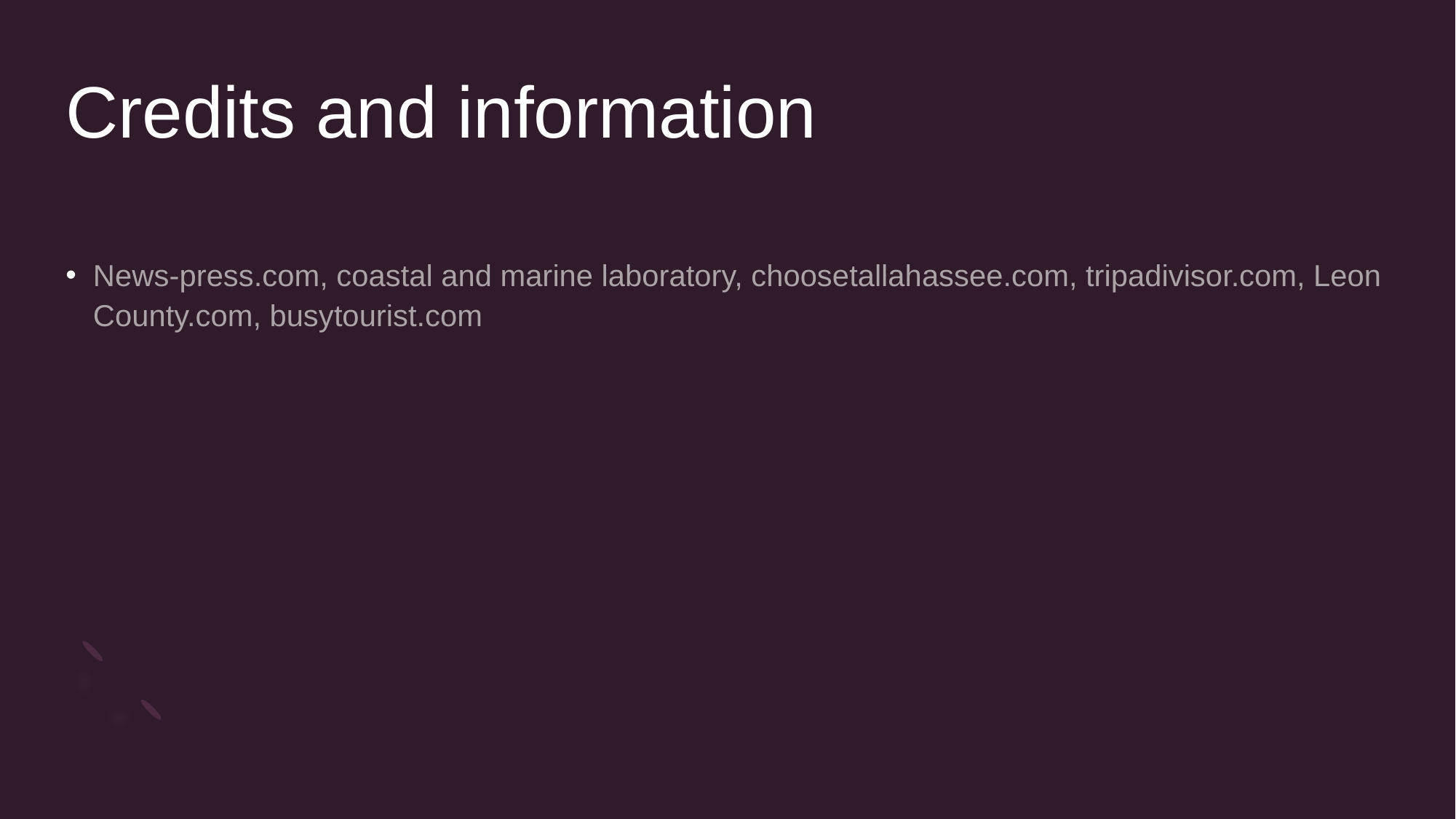

# Credits and information
News-press.com, coastal and marine laboratory, choosetallahassee.com, tripadivisor.com, Leon County.com, busytourist.com